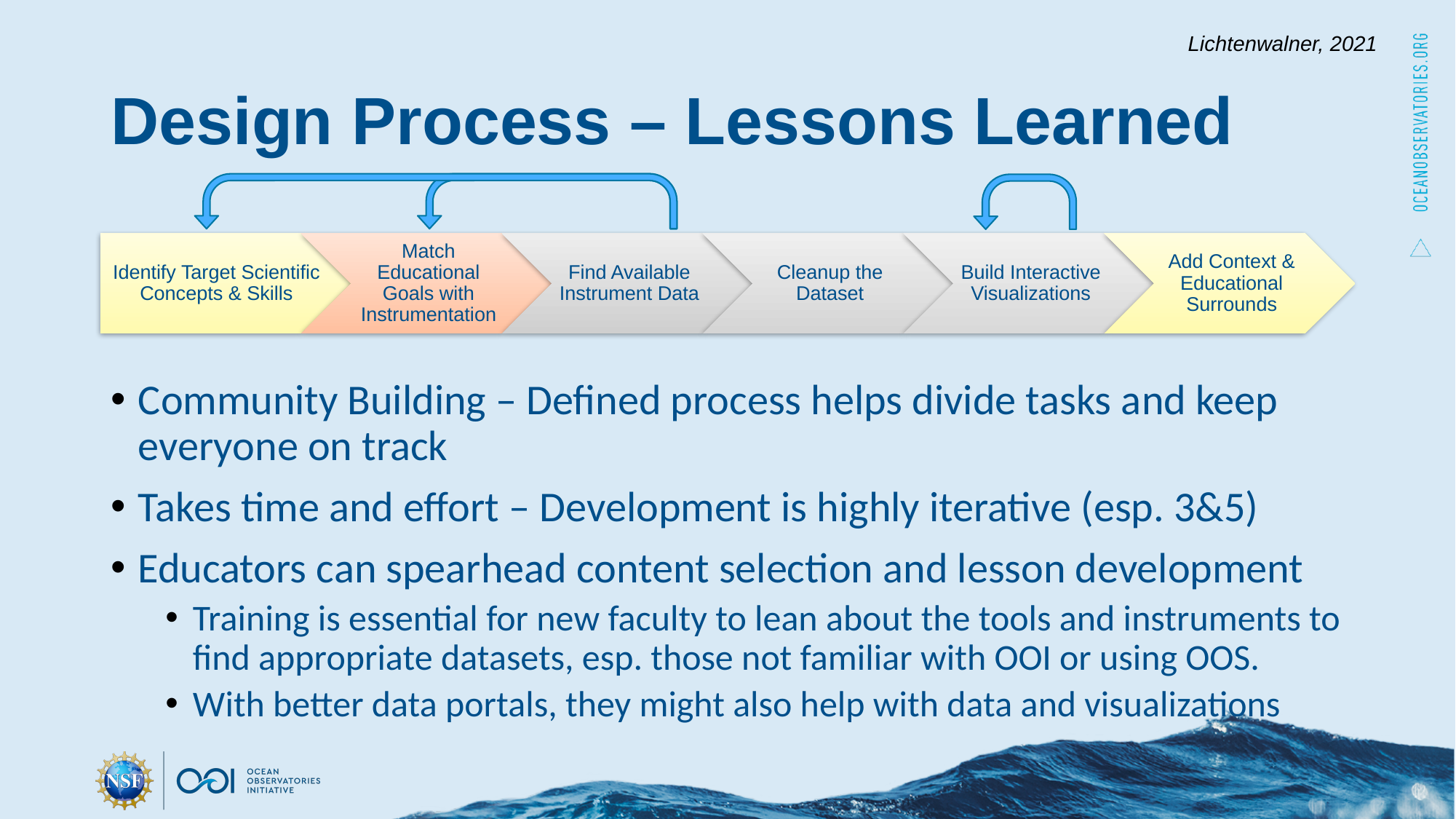

Lichtenwalner, 2021
# Design Process – Lessons Learned

Identify Target Scientific Concepts & Skills

Match Educational Goals with Instrumentation

Find Available Instrument Data

Cleanup the Dataset

Build Interactive Visualizations

Add Context & Educational Surrounds
Community Building – Defined process helps divide tasks and keep everyone on track
Takes time and effort – Development is highly iterative (esp. 3&5)
Educators can spearhead content selection and lesson development
Training is essential for new faculty to lean about the tools and instruments to find appropriate datasets, esp. those not familiar with OOI or using OOS.
With better data portals, they might also help with data and visualizations